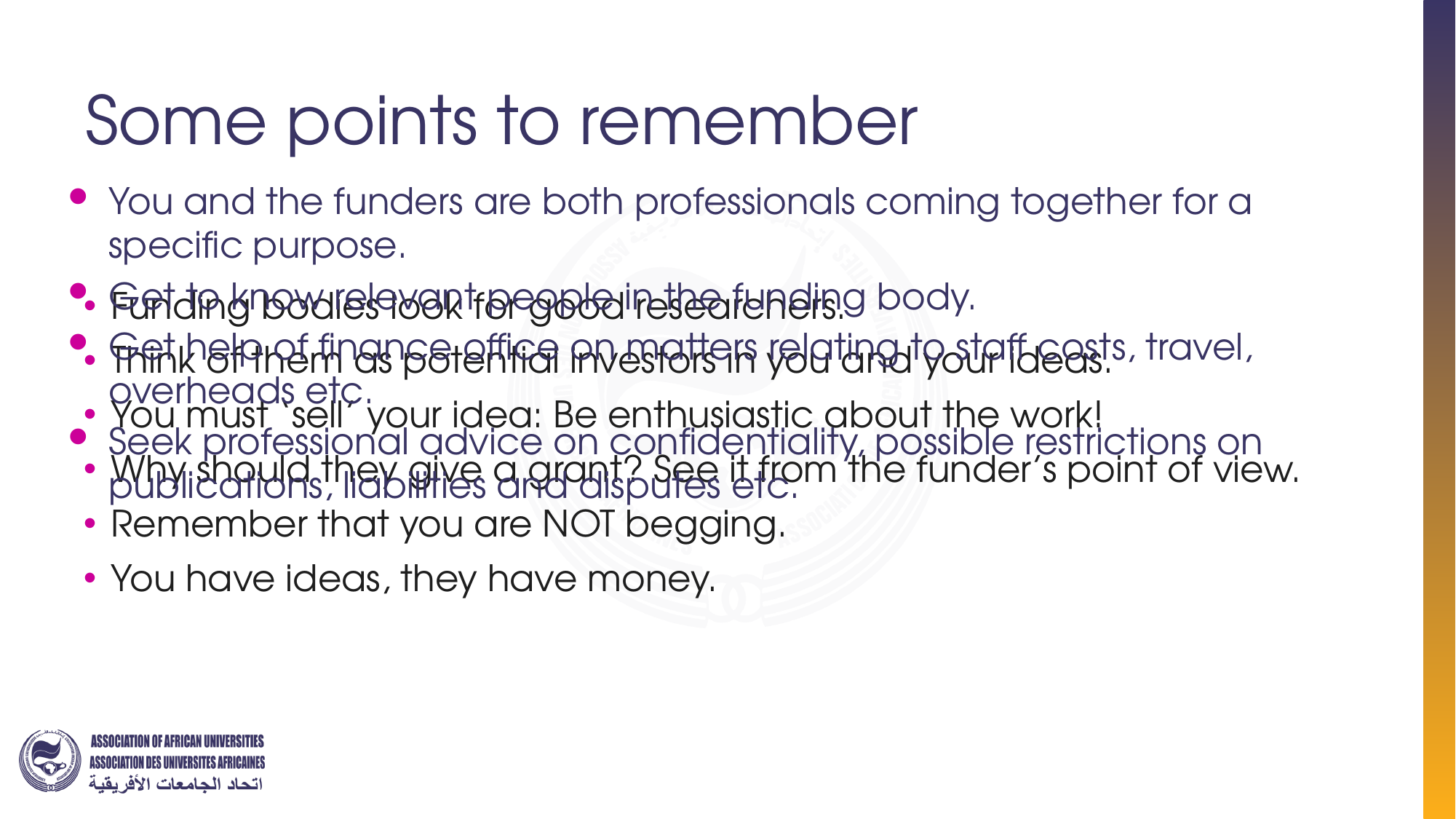

# Some points to remember
You and the funders are both professionals coming together for a specific purpose.
Get to know relevant people in the funding body.
Get help of finance office on matters relating to staff costs, travel, overheads etc.
Seek professional advice on confidentiality, possible restrictions on publications, liabilities and disputes etc.
Funding bodies look for good researchers.
Think of them as potential investors in you and your ideas.
You must ‘sell’ your idea: Be enthusiastic about the work!
Why should they give a grant? See it from the funder’s point of view.
Remember that you are NOT begging.
You have ideas, they have money.